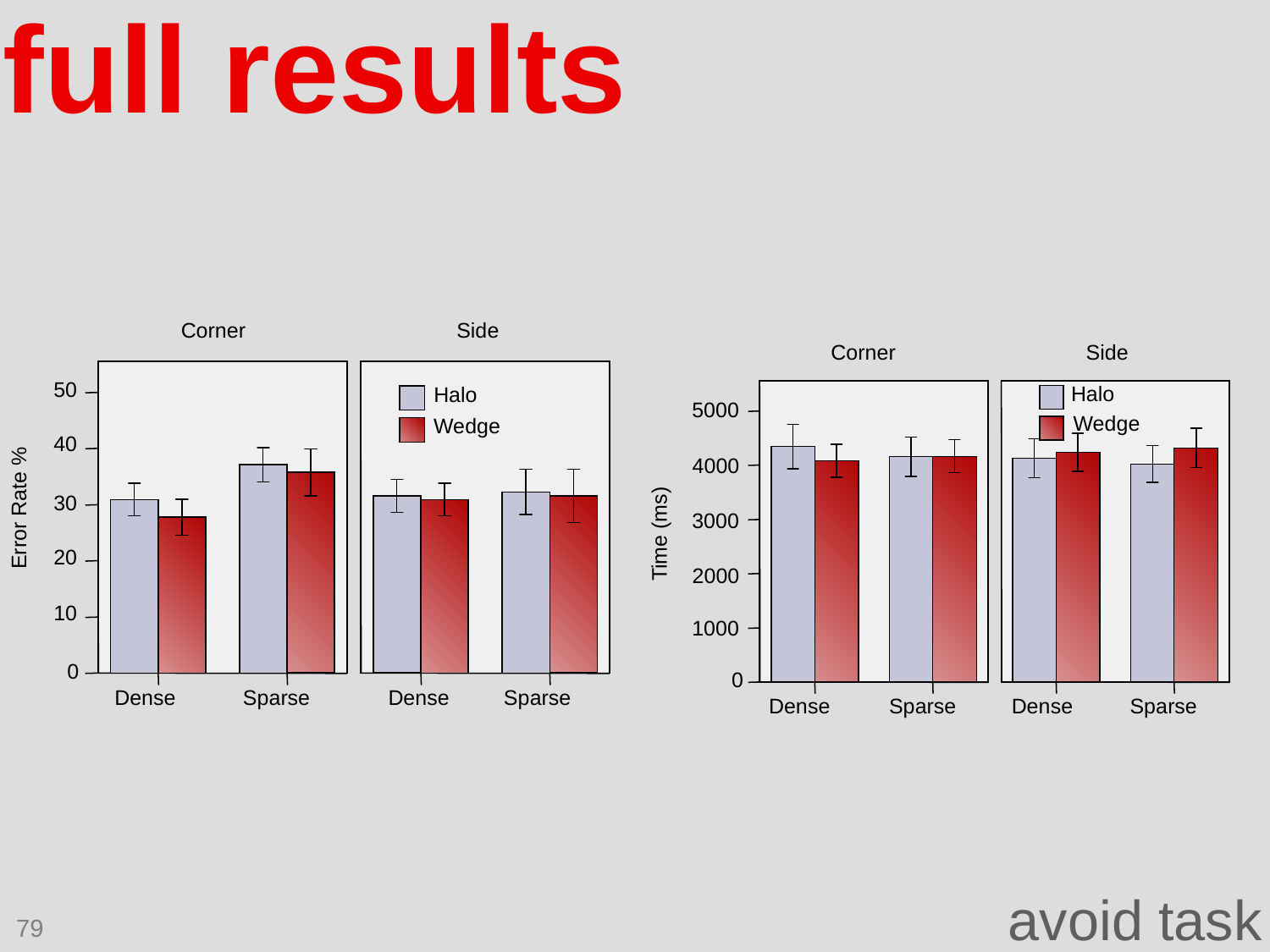

full results
Corner
Side

50
Halo

Wedge

40

30

Error Rate %

20

10

0

Dense
Sparse
Dense
Sparse
Corner
Side

Halo

5000
Wedge

4000

3000

Time (ms)
2000

1000

0

Dense
Sparse
Dense
Sparse
avoid task
79